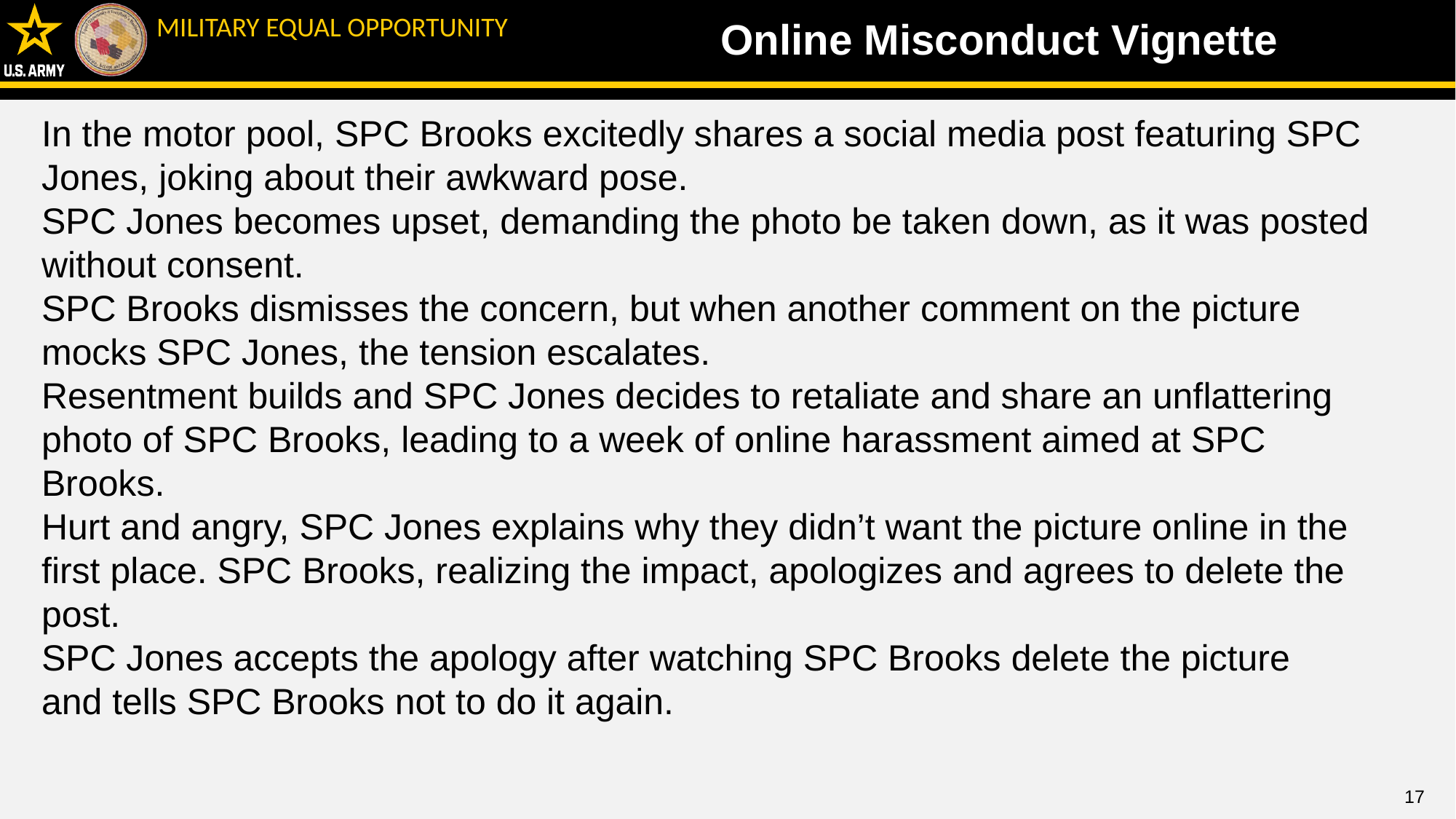

Online Misconduct Vignette
In the motor pool, SPC Brooks excitedly shares a social media post featuring SPC Jones, joking about their awkward pose.
SPC Jones becomes upset, demanding the photo be taken down, as it was posted without consent.
SPC Brooks dismisses the concern, but when another comment on the picture mocks SPC Jones, the tension escalates.
Resentment builds and SPC Jones decides to retaliate and share an unflattering photo of SPC Brooks, leading to a week of online harassment aimed at SPC Brooks.
Hurt and angry, SPC Jones explains why they didn’t want the picture online in the first place. SPC Brooks, realizing the impact, apologizes and agrees to delete the post.
SPC Jones accepts the apology after watching SPC Brooks delete the picture and tells SPC Brooks not to do it again.
17